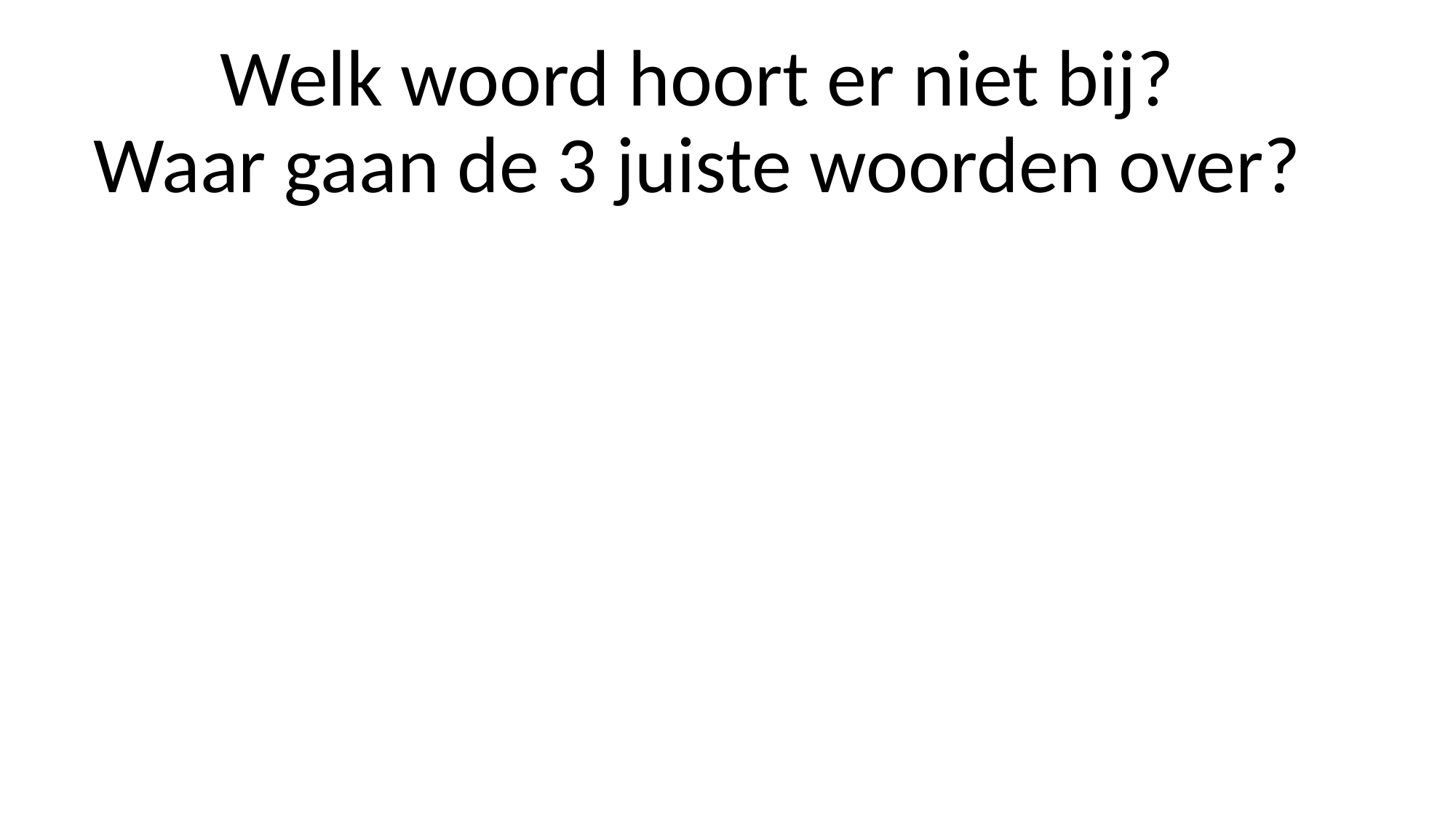

# Welk woord hoort er niet bij? Waar gaan de 3 juiste woorden over?